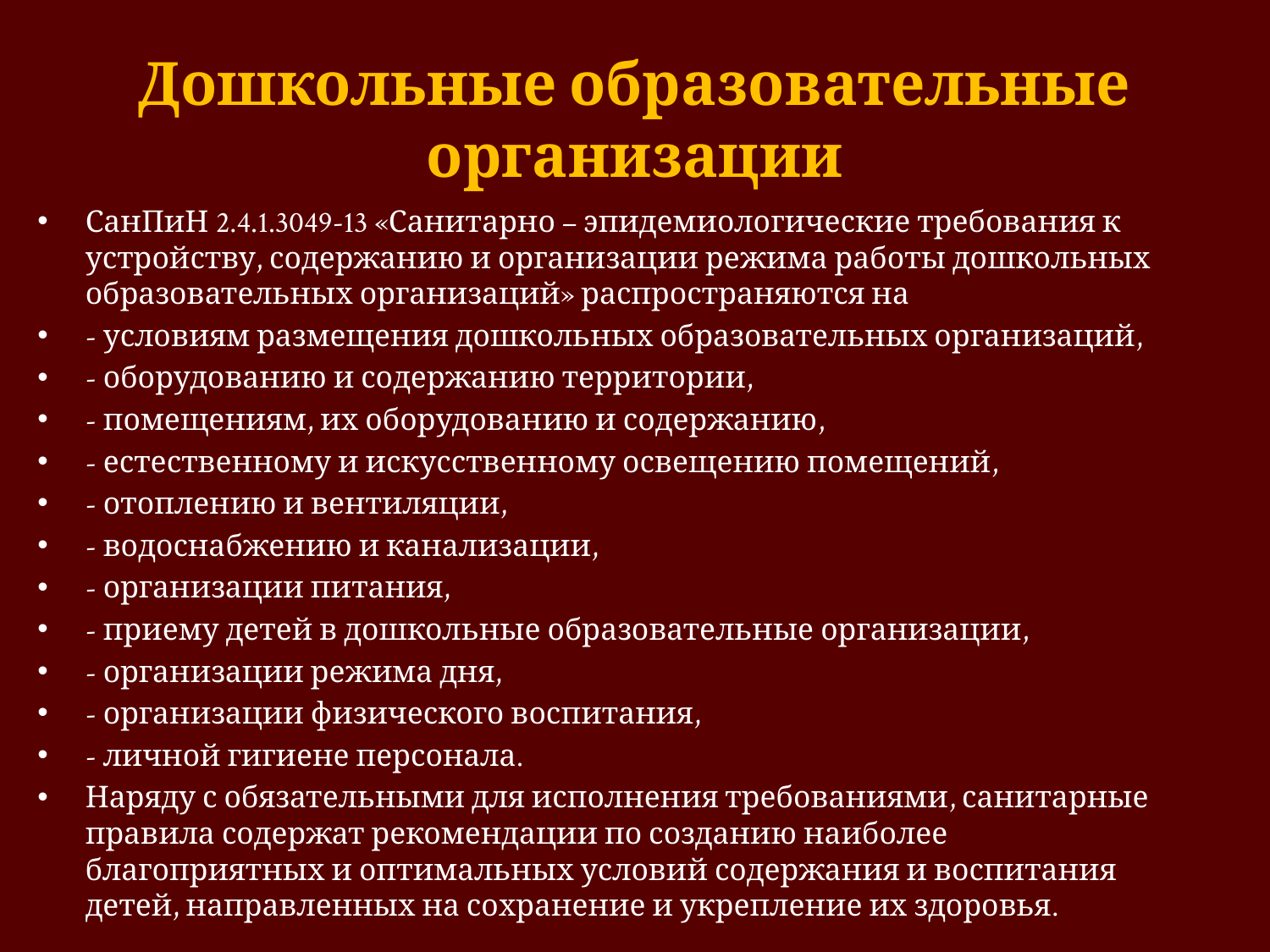

# Дошкольные образовательные организации
СанПиН 2.4.1.3049-13 «Санитарно – эпидемиологические требования к устройству, содержанию и организации режима работы дошкольных образовательных организаций» распространяются на
- условиям размещения дошкольных образовательных организаций,
- оборудованию и содержанию территории,
- помещениям, их оборудованию и содержанию,
- естественному и искусственному освещению помещений,
- отоплению и вентиляции,
- водоснабжению и канализации,
- организации питания,
- приему детей в дошкольные образовательные организации,
- организации режима дня,
- организации физического воспитания,
- личной гигиене персонала.
Наряду с обязательными для исполнения требованиями, санитарные правила содержат рекомендации по созданию наиболее благоприятных и оптимальных условий содержания и воспитания детей, направленных на сохранение и укрепление их здоровья.